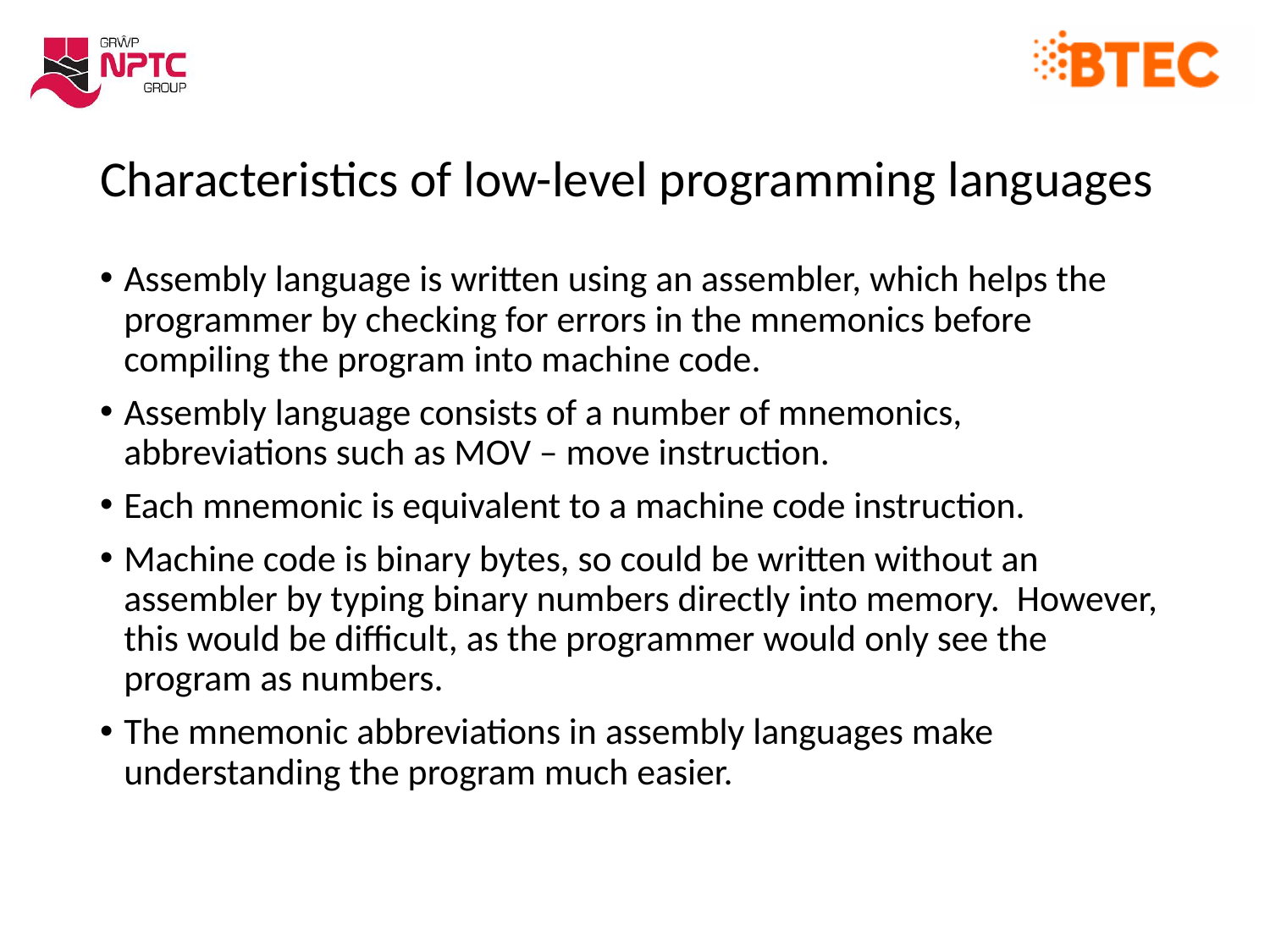

# Characteristics of low-level programming languages
Assembly language is written using an assembler, which helps the programmer by checking for errors in the mnemonics before compiling the program into machine code.
Assembly language consists of a number of mnemonics, abbreviations such as MOV – move instruction.
Each mnemonic is equivalent to a machine code instruction.
Machine code is binary bytes, so could be written without an assembler by typing binary numbers directly into memory.  However, this would be difficult, as the programmer would only see the program as numbers.
The mnemonic abbreviations in assembly languages make understanding the program much easier.